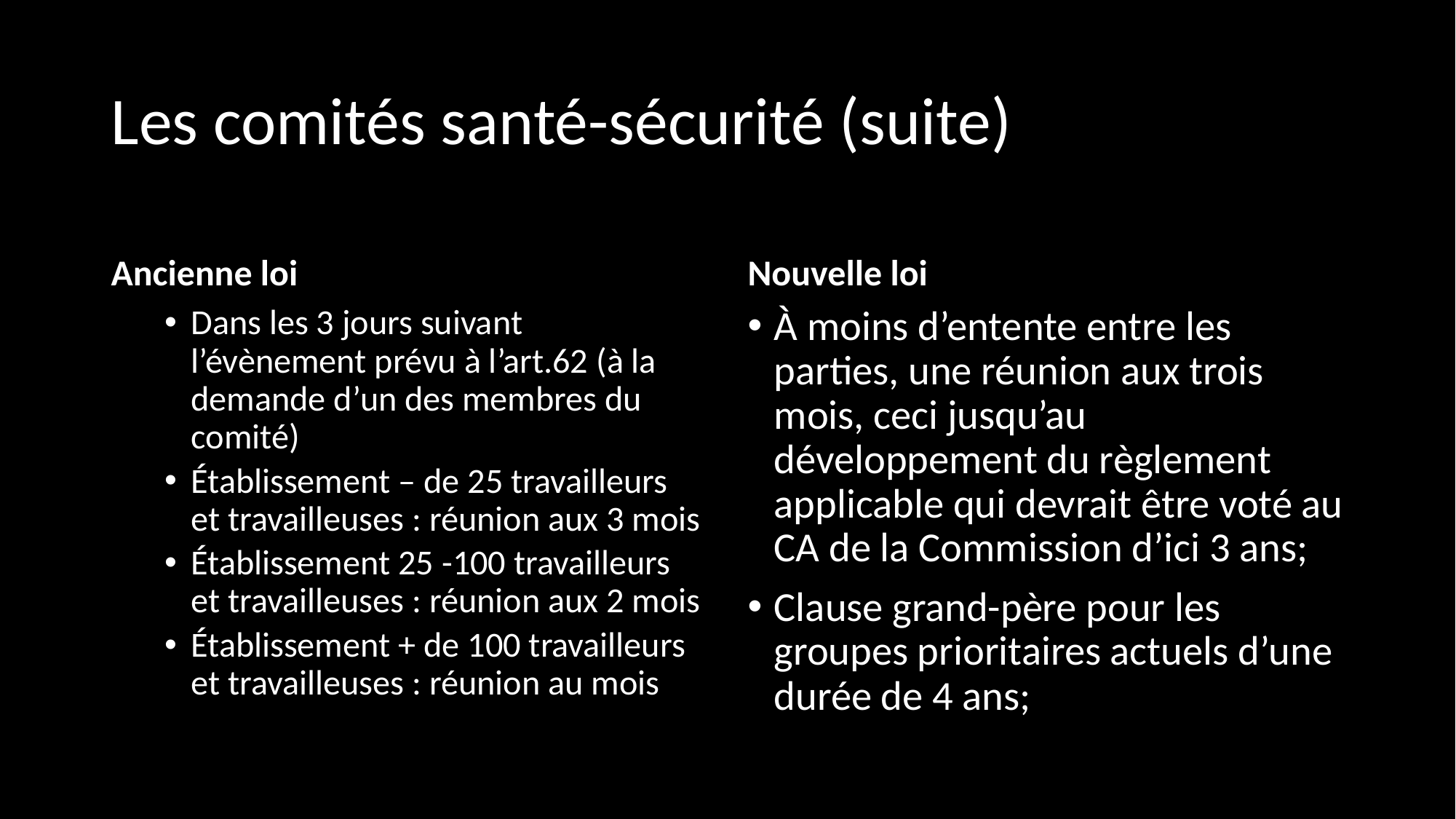

# Les comités santé-sécurité (suite)
Ancienne loi
Nouvelle loi
Dans les 3 jours suivant l’évènement prévu à l’art.62 (à la demande d’un des membres du comité)
Établissement – de 25 travailleurs et travailleuses : réunion aux 3 mois
Établissement 25 -100 travailleurs et travailleuses : réunion aux 2 mois
Établissement + de 100 travailleurs et travailleuses : réunion au mois

À moins d’entente entre les parties, une réunion aux trois mois, ceci jusqu’au développement du règlement applicable qui devrait être voté au CA de la Commission d’ici 3 ans;
Clause grand-père pour les groupes prioritaires actuels d’une durée de 4 ans;